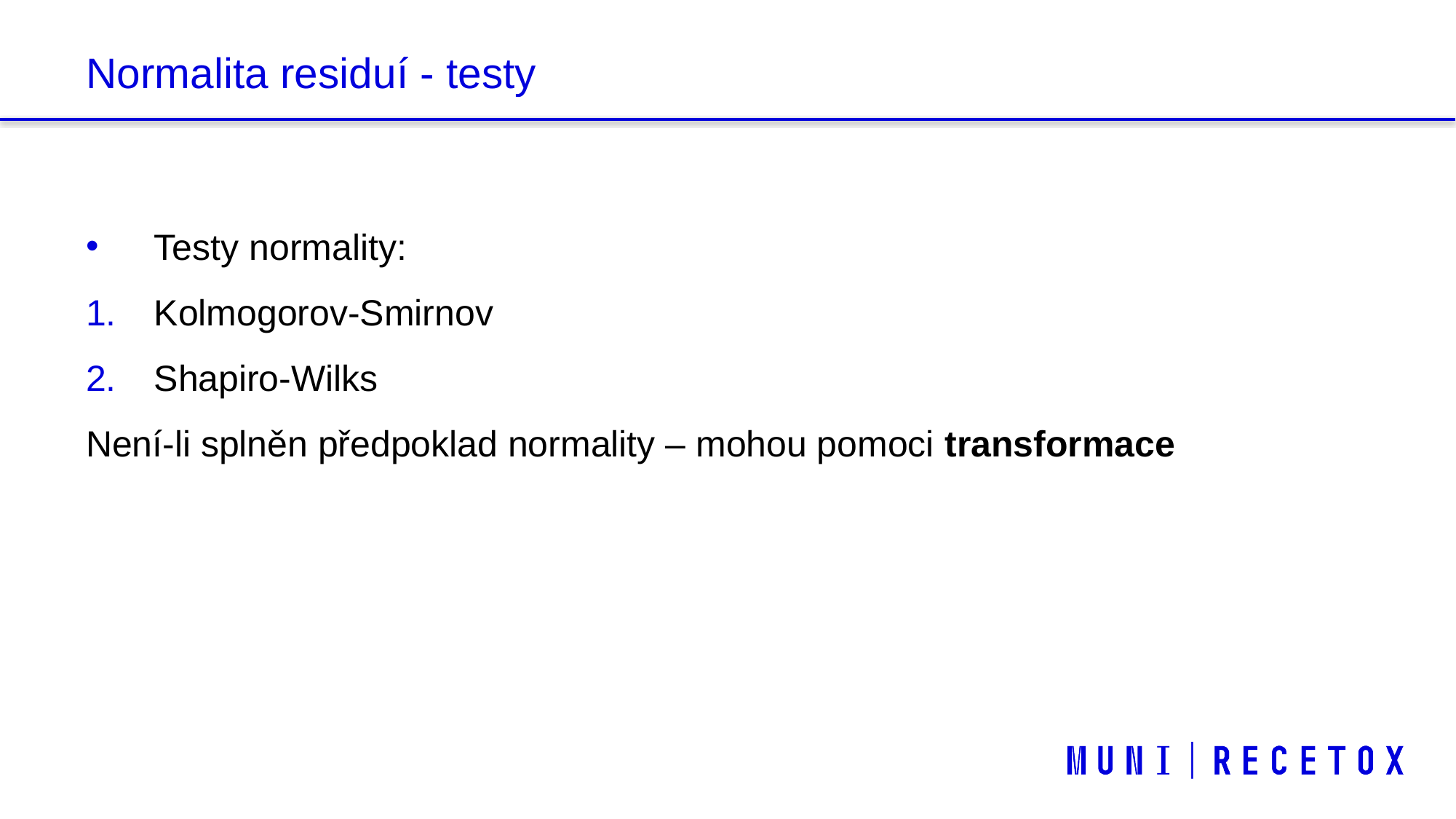

# Normalita residuí - testy
Testy normality:
Kolmogorov-Smirnov
Shapiro-Wilks
Není-li splněn předpoklad normality – mohou pomoci transformace